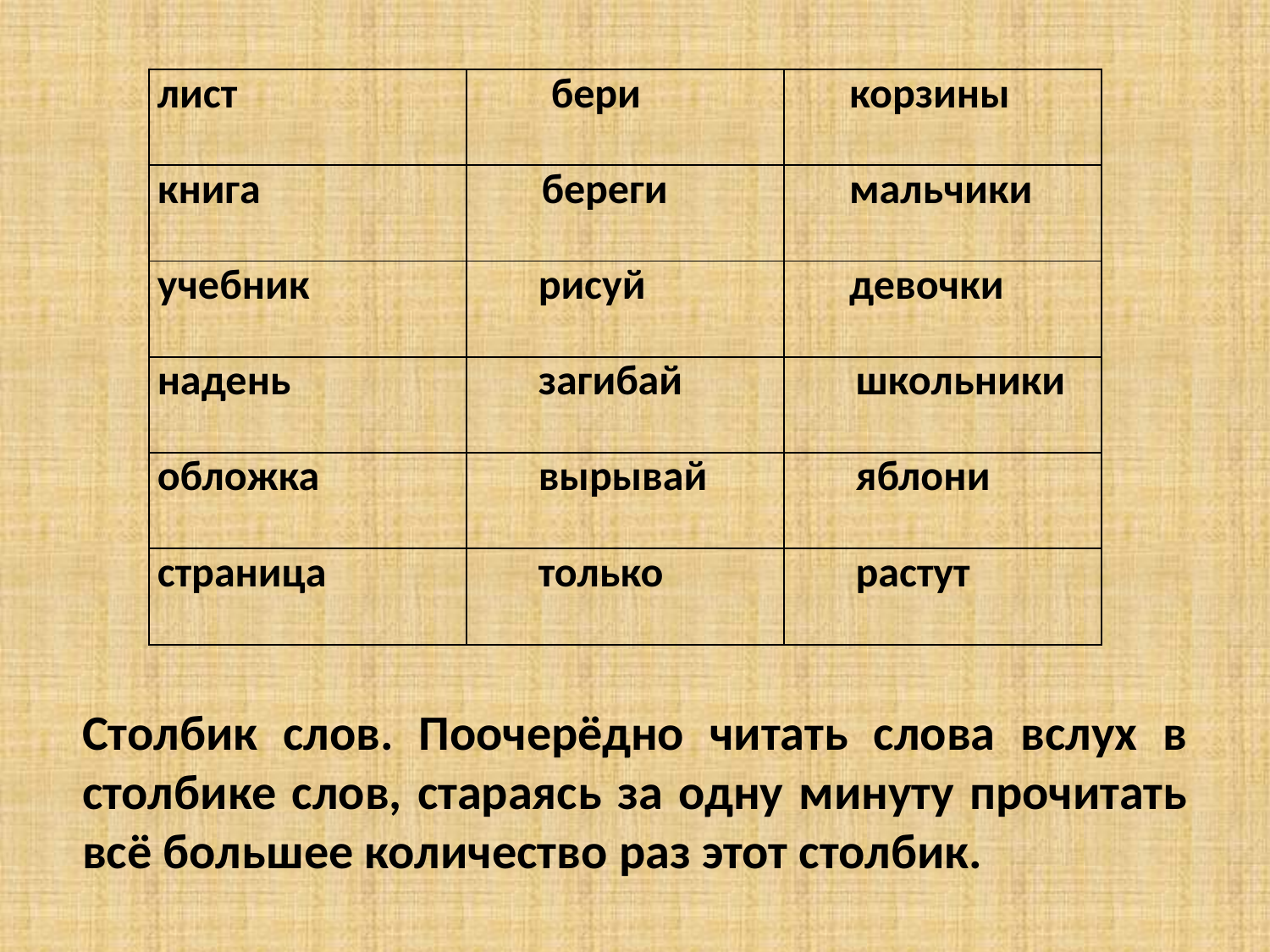

| лист | бери | корзины |
| --- | --- | --- |
| книга | береги | мальчики |
| учебник | рисуй | девочки |
| надень | загибай | школьники |
| обложка | вырывай | яблони |
| страница | только | растут |
#
Столбик слов. Поочерёдно читать слова вслух в столбике слов, стараясь за одну минуту прочитать всё большее количество раз этот столбик.